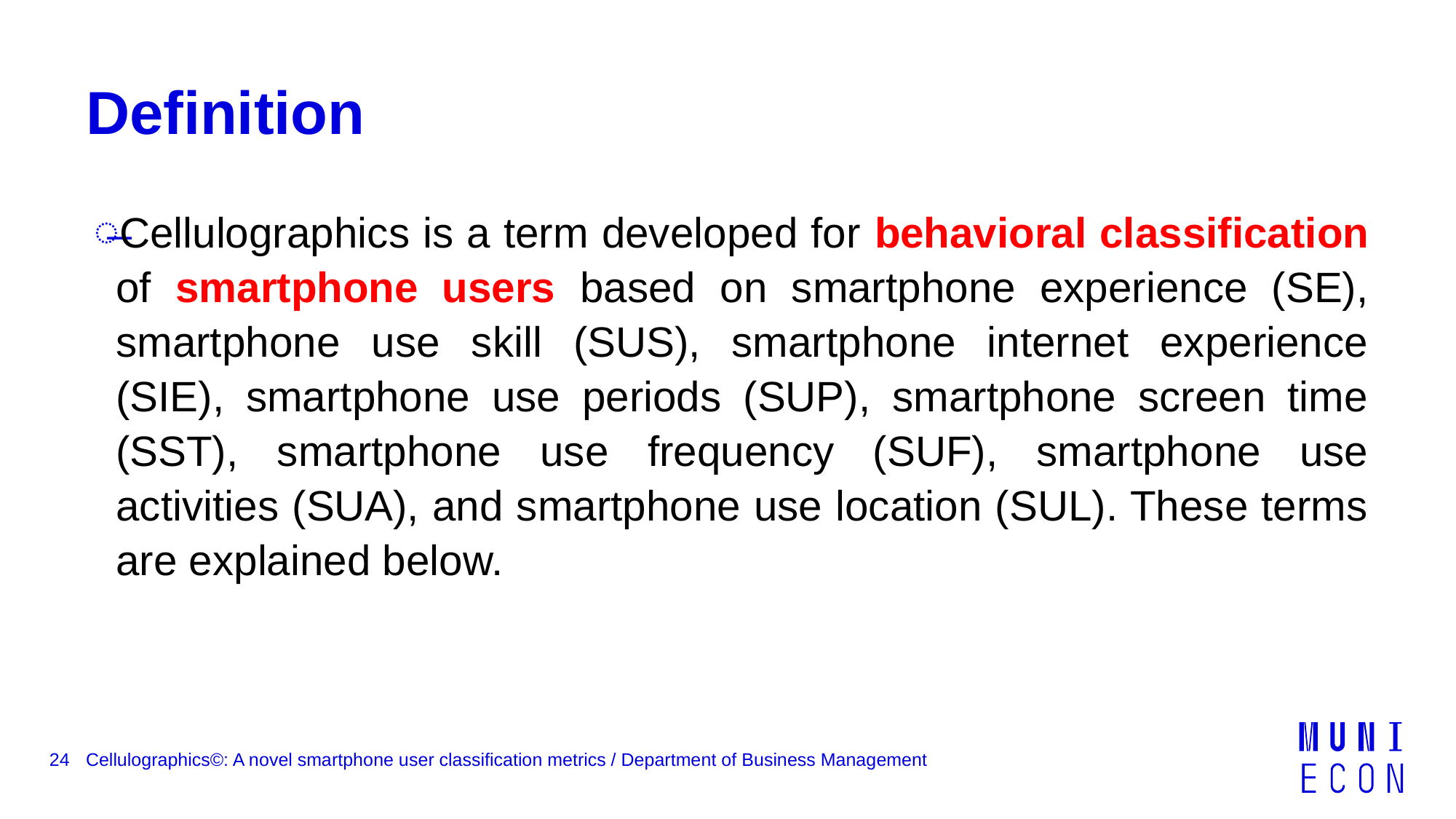

# Definition
Cellulographics is a term developed for behavioral classification of smartphone users based on smartphone experience (SE), smartphone use skill (SUS), smartphone internet experience (SIE), smartphone use periods (SUP), smartphone screen time (SST), smartphone use frequency (SUF), smartphone use activities (SUA), and smartphone use location (SUL). These terms are explained below.
24
Cellulographics©: A novel smartphone user classification metrics / Department of Business Management